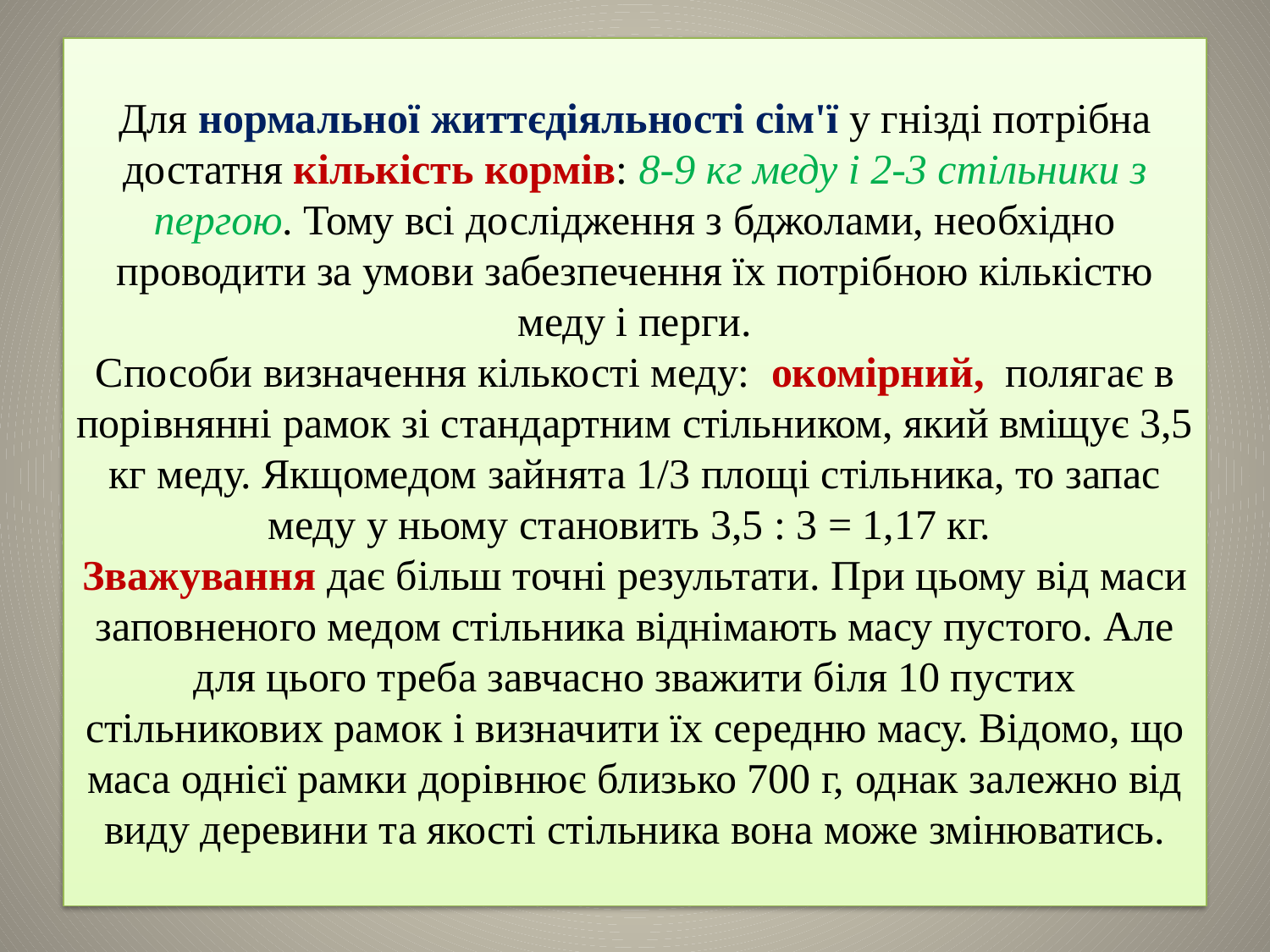

# Для нормальної життєдіяльності сім'ї у гнізді потрібна достатня кількість кормів: 8-9 кг меду і 2-3 стільники з пергою. Тому всі дослідження з бджолами, необхідно проводити за умови забезпечення їх потрібною кількістю меду і перги. Способи визначення кількості меду:  окомірний,  полягає в порівнянні рамок зі стандартним стільником, який вміщує 3,5 кг меду. Якщомедом зайнята 1/3 площі стільника, то запас меду у ньому становить 3,5 : 3 = 1,17 кг. Зважування дає більш точні результати. При цьому від маси заповненого медом стільника віднімають масу пустого. Але для цього треба завчасно зважити біля 10 пустих стільникових рамок і визначити їх середню масу. Відомо, що маса однієї рамки дорівнює близько 700 г, однак залежно від виду деревини та якості стільника вона може змінюватись.